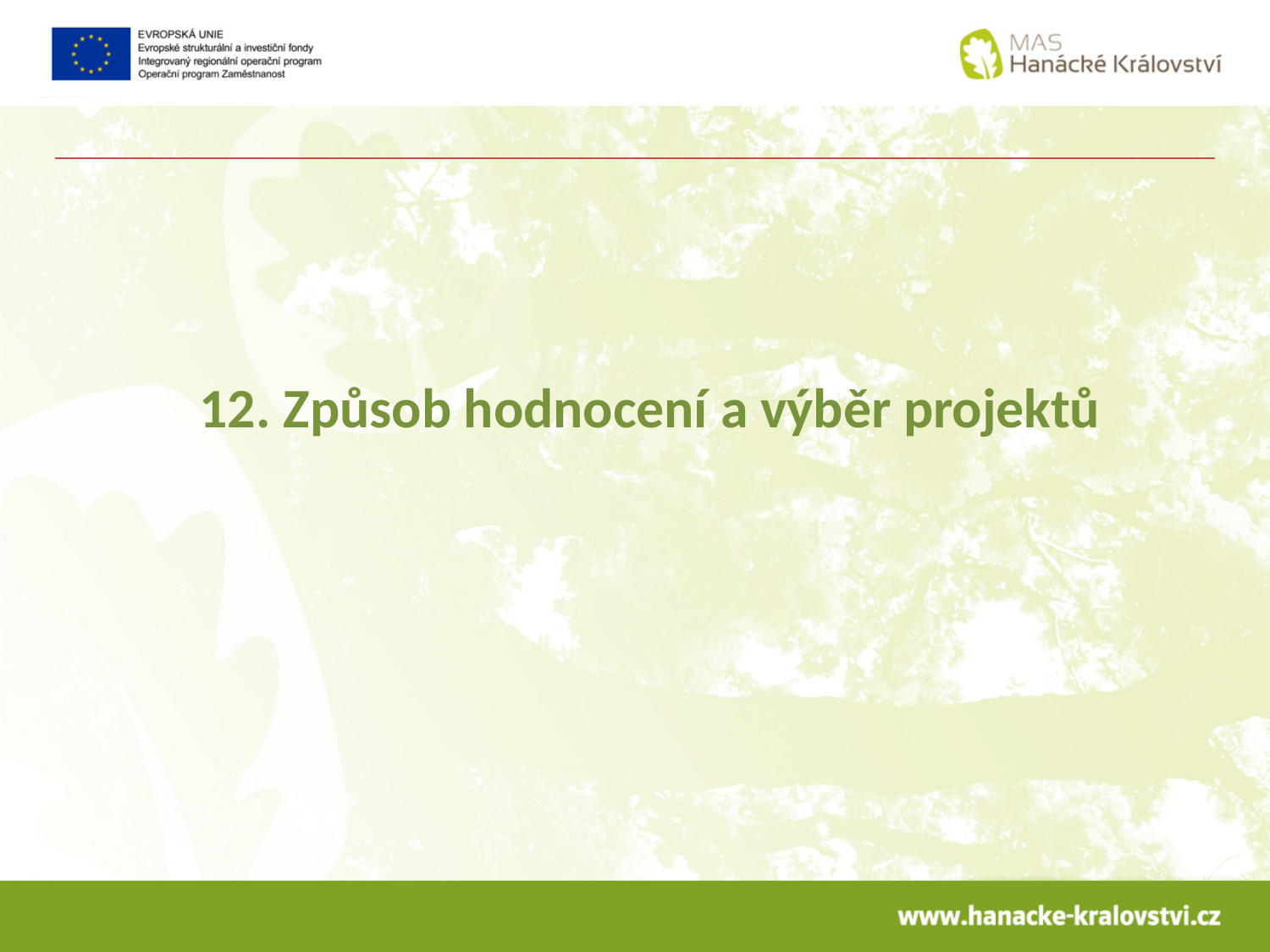

# 12. Způsob hodnocení a výběr projektů